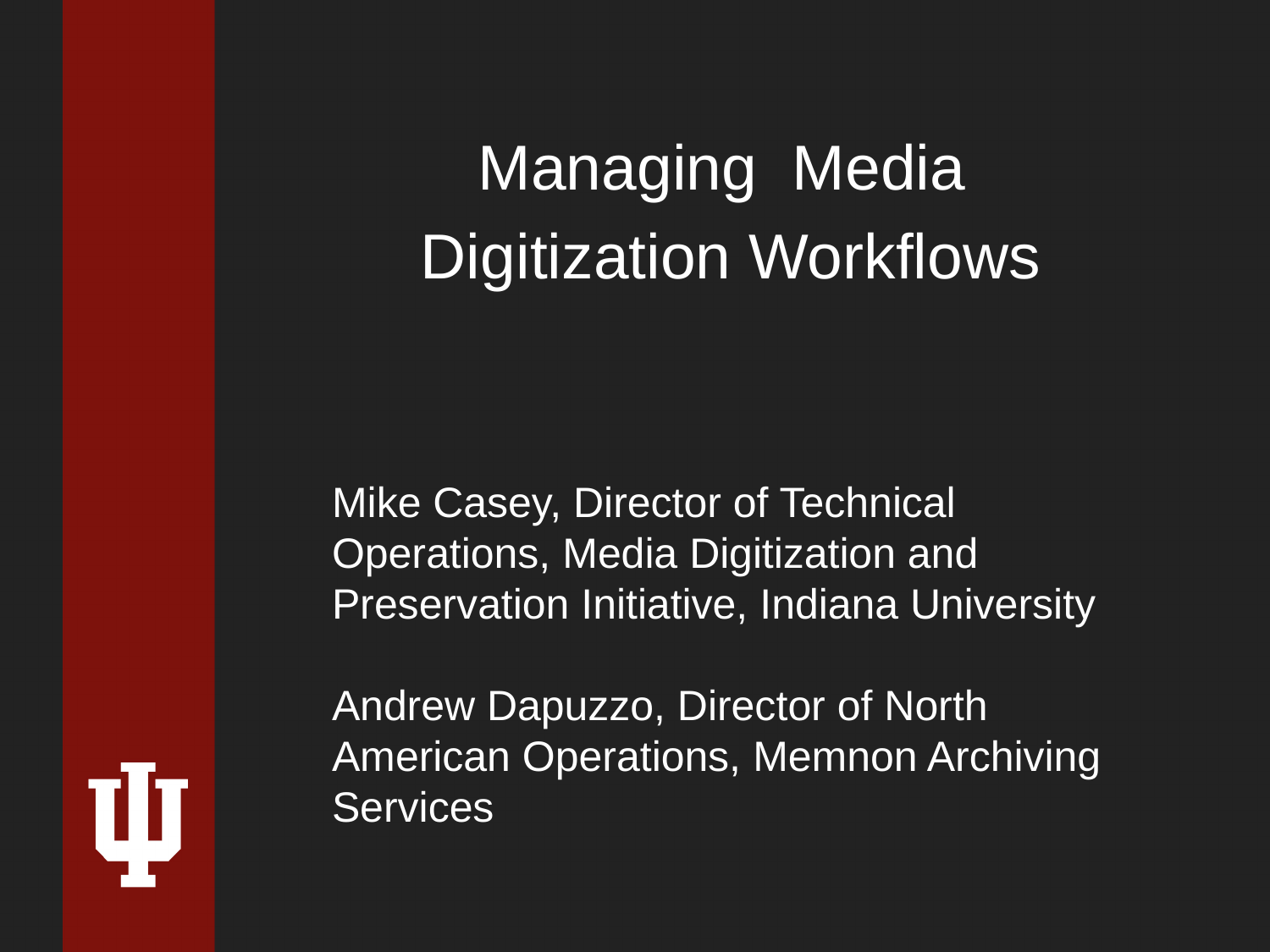

Managing  Media
Digitization Workflows
Mike Casey, Director of Technical Operations, Media Digitization and Preservation Initiative, Indiana University

Andrew Dapuzzo, Director of North American Operations, Memnon Archiving Services